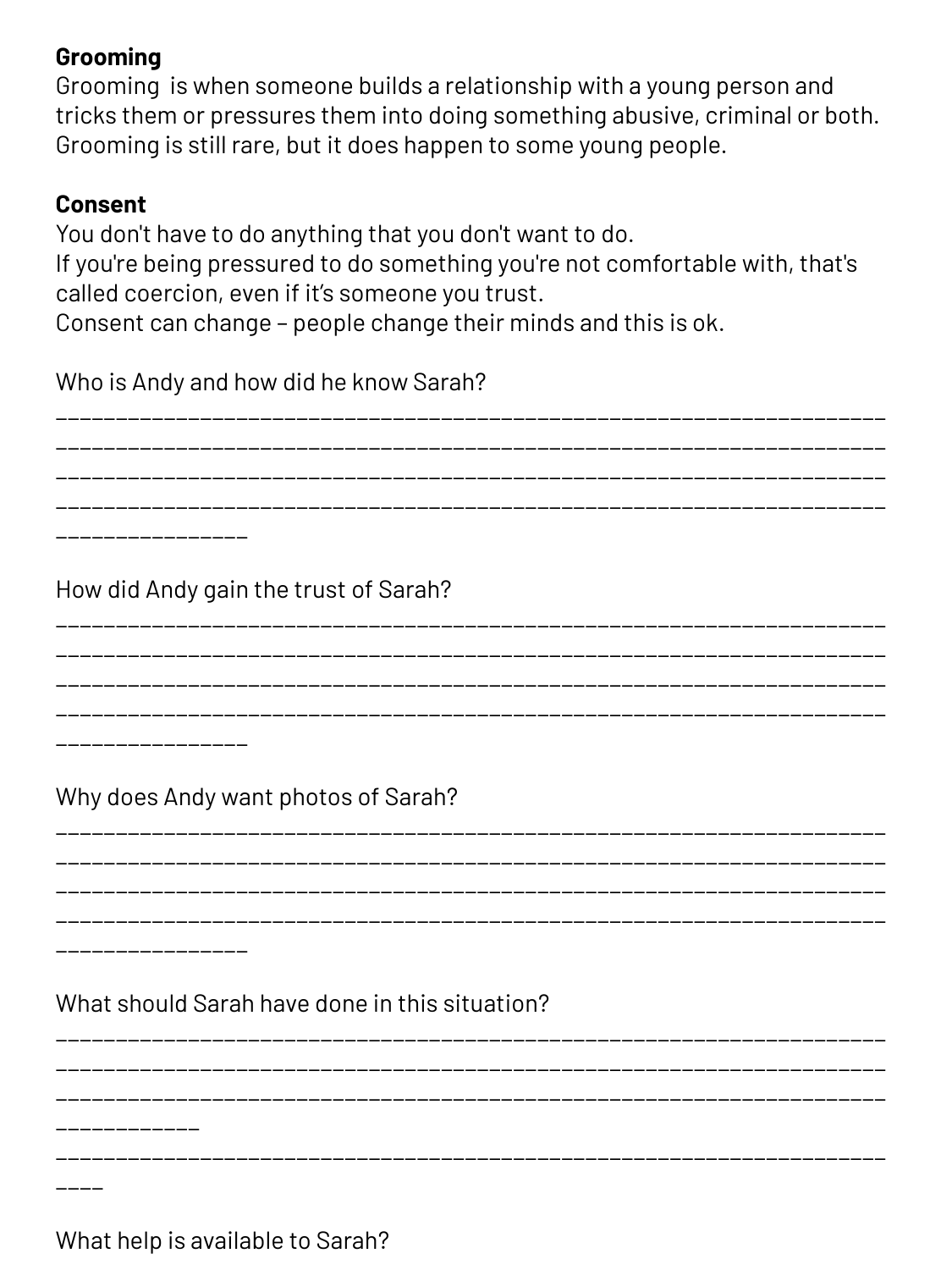

Grooming
Grooming  is when someone builds a relationship with a young person and tricks them or pressures them into doing something abusive, criminal or both.​
Grooming is still rare, but it does happen to some young people.​

Consent
You don't have to do anything that you don't want to do.
If you're being pressured to do something you're not comfortable with, that's called coercion, even if it’s someone you trust.
Consent can change – people change their minds and this is ok.

Who is Andy and how did he know Sarah?
____________________________________________________________________________________________________________________________________________________________________________________________________________________________________________________________________________________________________

How did Andy gain the trust of Sarah?
____________________________________________________________________________________________________________________________________________________________________________________________________________________________________________________________________________________________________

Why does Andy want photos of Sarah?
____________________________________________________________________________________________________________________________________________________________________________________________________________________________________________________________________________________________________

What should Sarah have done in this situation?
___________________________________________________________________________________________________________________________________________________________________________________________________________________________
_________________________________________________________________________

What help is available to Sarah?
____________________________________________________________________________________________________________________________________________________________________________________________________________________________________________________________________________________________________